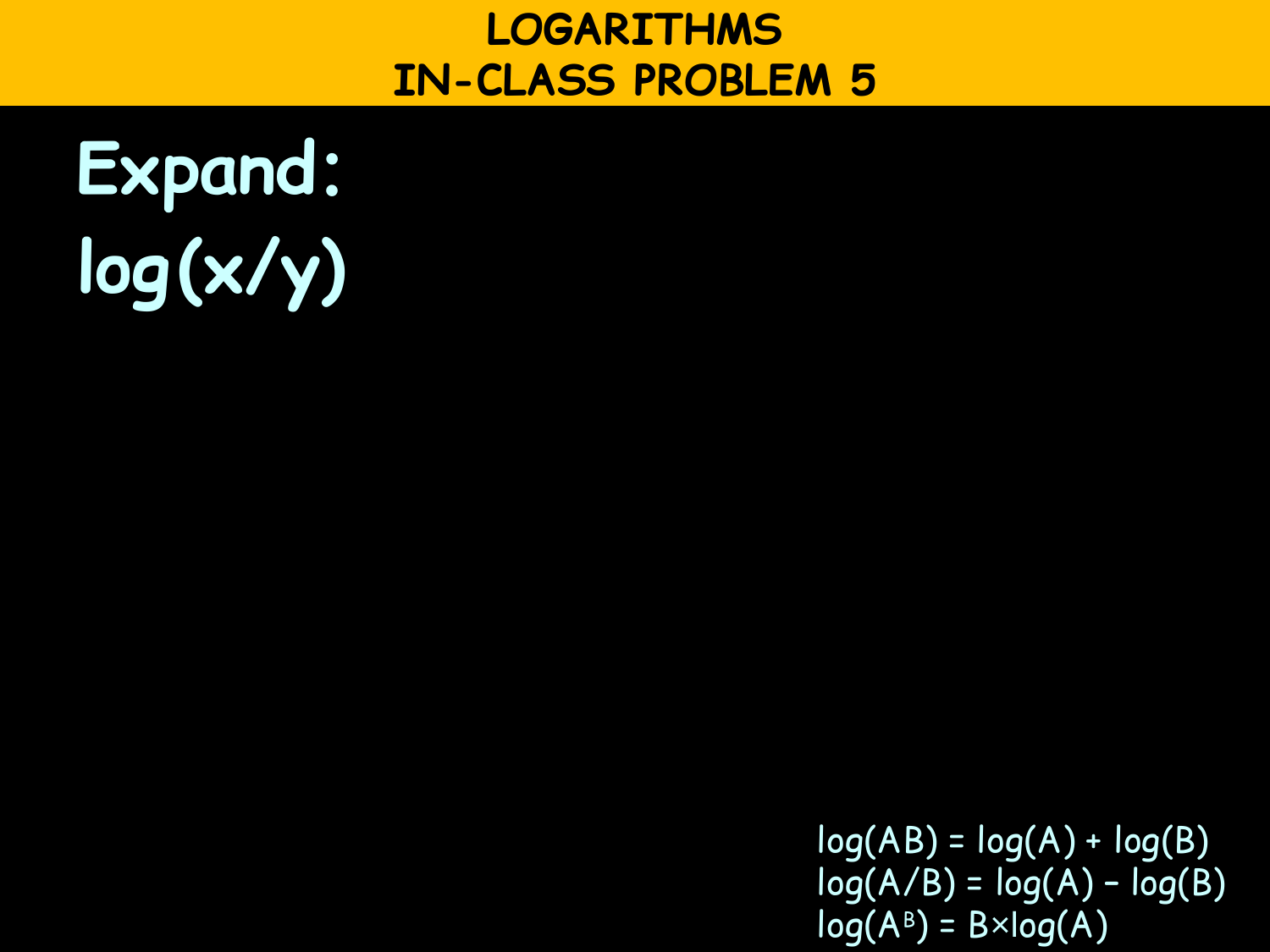

LOGARITHMS
IN-CLASS PROBLEM 5
Expand:
log (x/y)
log(AB) = log(A) + log(B)
log(A/B) = log(A) – log(B)
log(AB) = B×log(A)